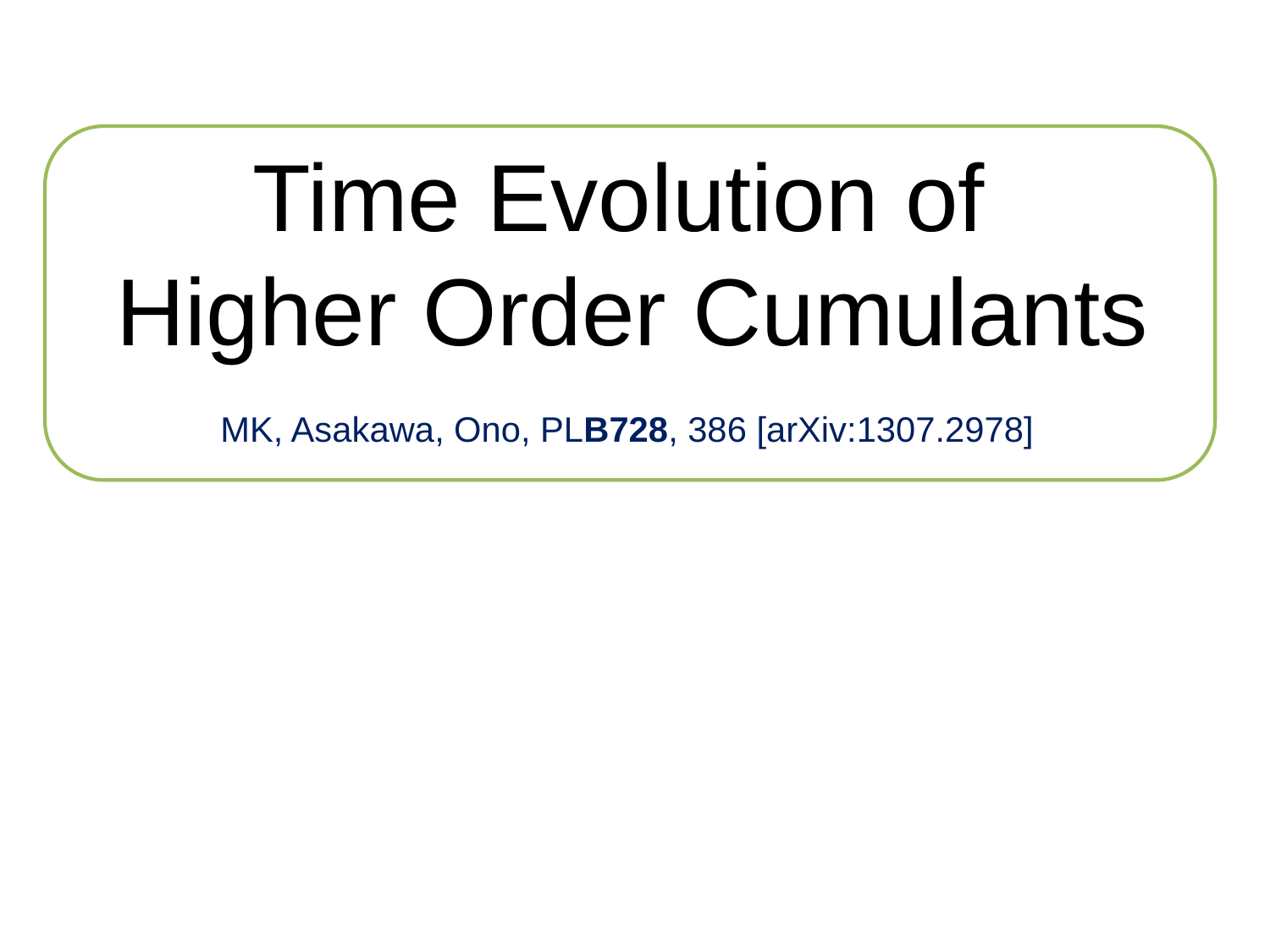

Time Evolution of
Higher Order Cumulants
MK, Asakawa, Ono, PLB728, 386 [arXiv:1307.2978]